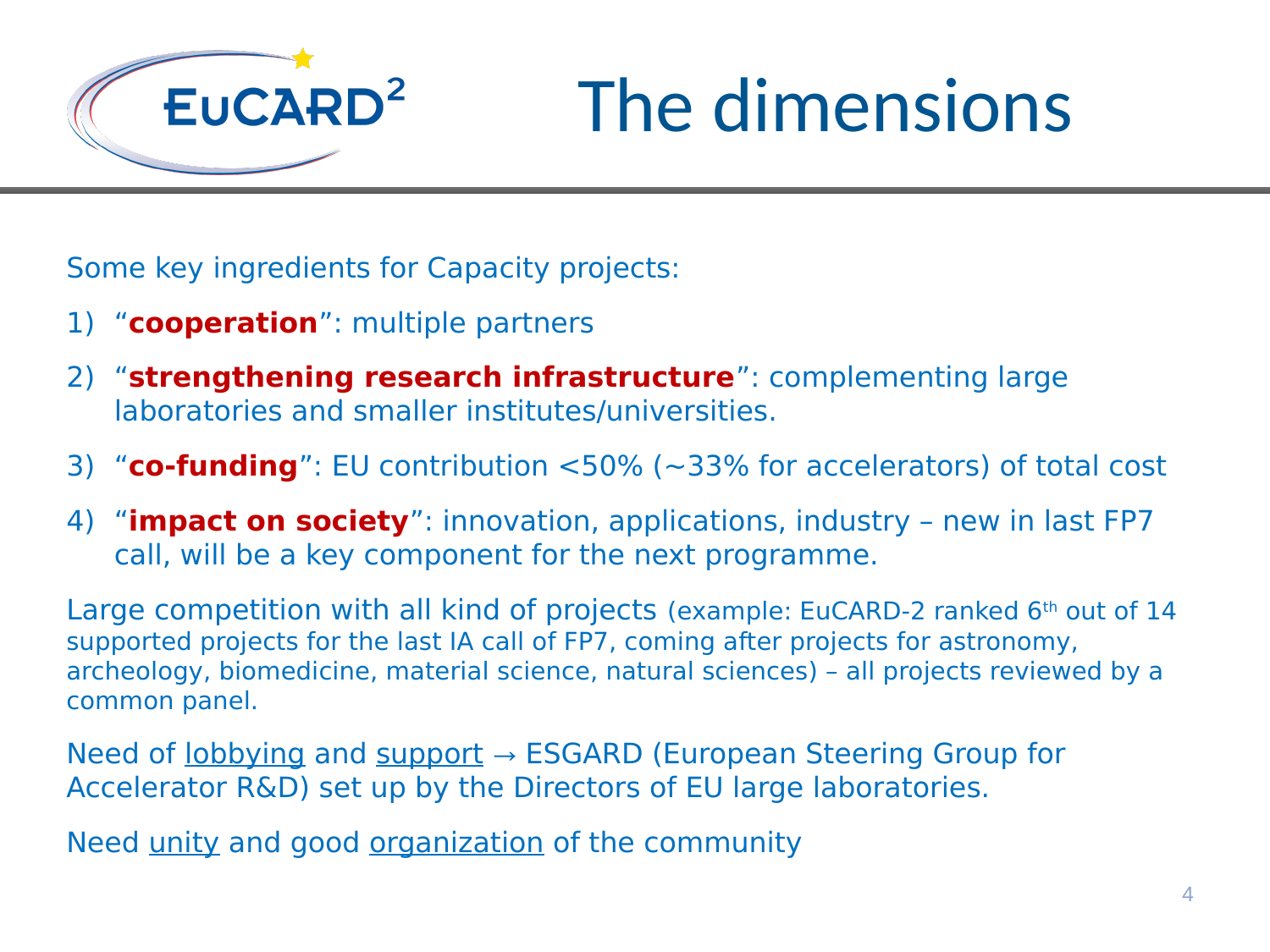

# The dimensions
Some key ingredients for Capacity projects:
“cooperation”: multiple partners
“strengthening research infrastructure”: complementing large laboratories and smaller institutes/universities.
“co-funding”: EU contribution <50% (~33% for accelerators) of total cost
“impact on society”: innovation, applications, industry – new in last FP7 call, will be a key component for the next programme.

Large competition with all kind of projects (example: EuCARD-2 ranked 6th out of 14 supported projects for the last IA call of FP7, coming after projects for astronomy, archeology, biomedicine, material science, natural sciences) – all projects reviewed by a common panel.

Need of lobbying and support → ESGARD (European Steering Group for Accelerator R&D) set up by the Directors of EU large laboratories.

Need unity and good organization of the community
4